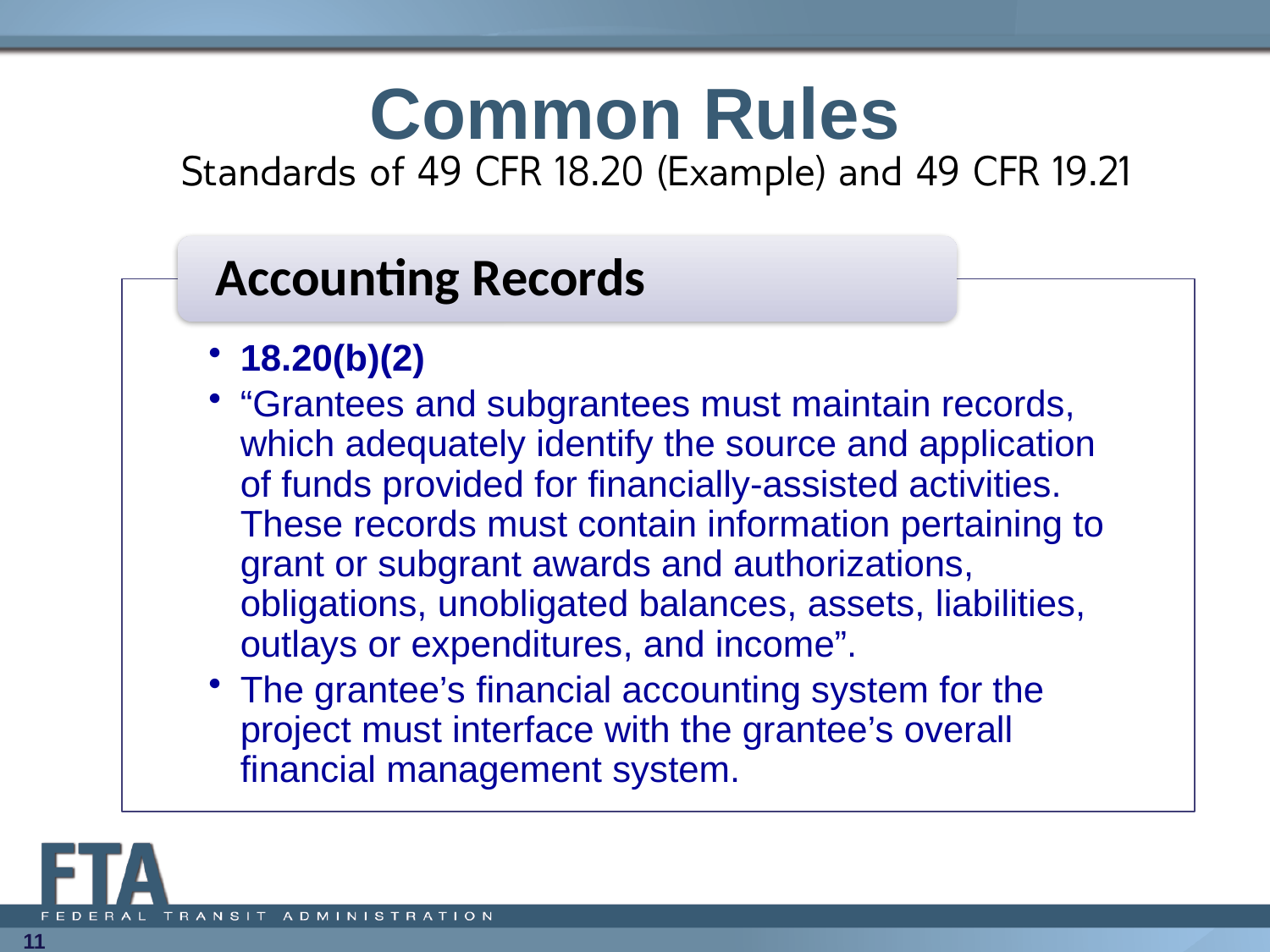

# Common Rules
Standards of 49 CFR 18.20 (Example) and 49 CFR 19.21
18.20(b)(2)
“Grantees and subgrantees must maintain records, which adequately identify the source and application of funds provided for financially-assisted activities.  These records must contain information pertaining to grant or subgrant awards and authorizations, obligations, unobligated balances, assets, liabilities, outlays or expenditures, and income”.
The grantee’s financial accounting system for the project must interface with the grantee’s overall financial management system.
Accounting Records
11